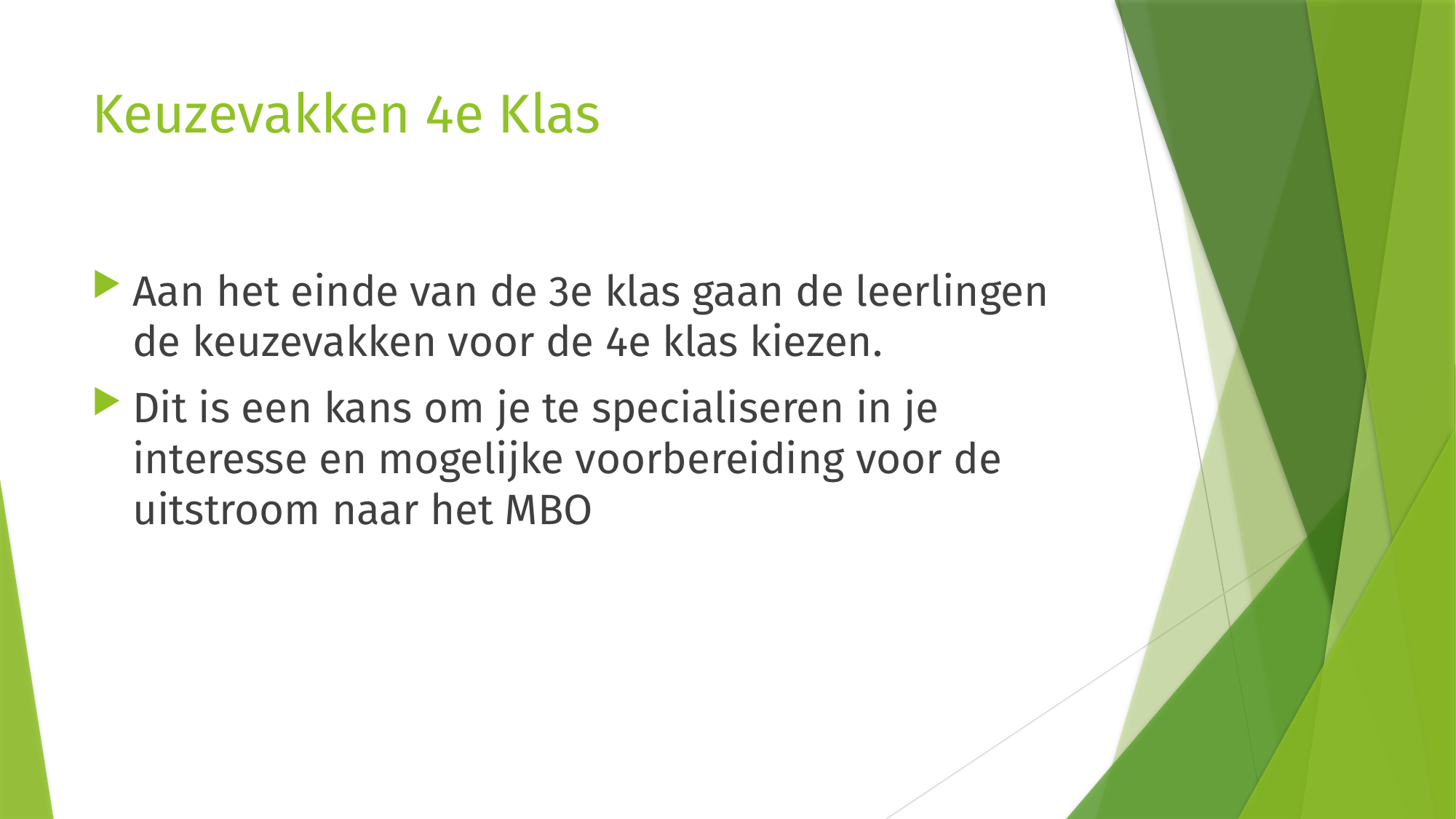

# Keuzevakken 4e Klas
Aan het einde van de 3e klas gaan de leerlingen de keuzevakken voor de 4e klas kiezen.
Dit is een kans om je te specialiseren in je interesse en mogelijke voorbereiding voor de uitstroom naar het MBO